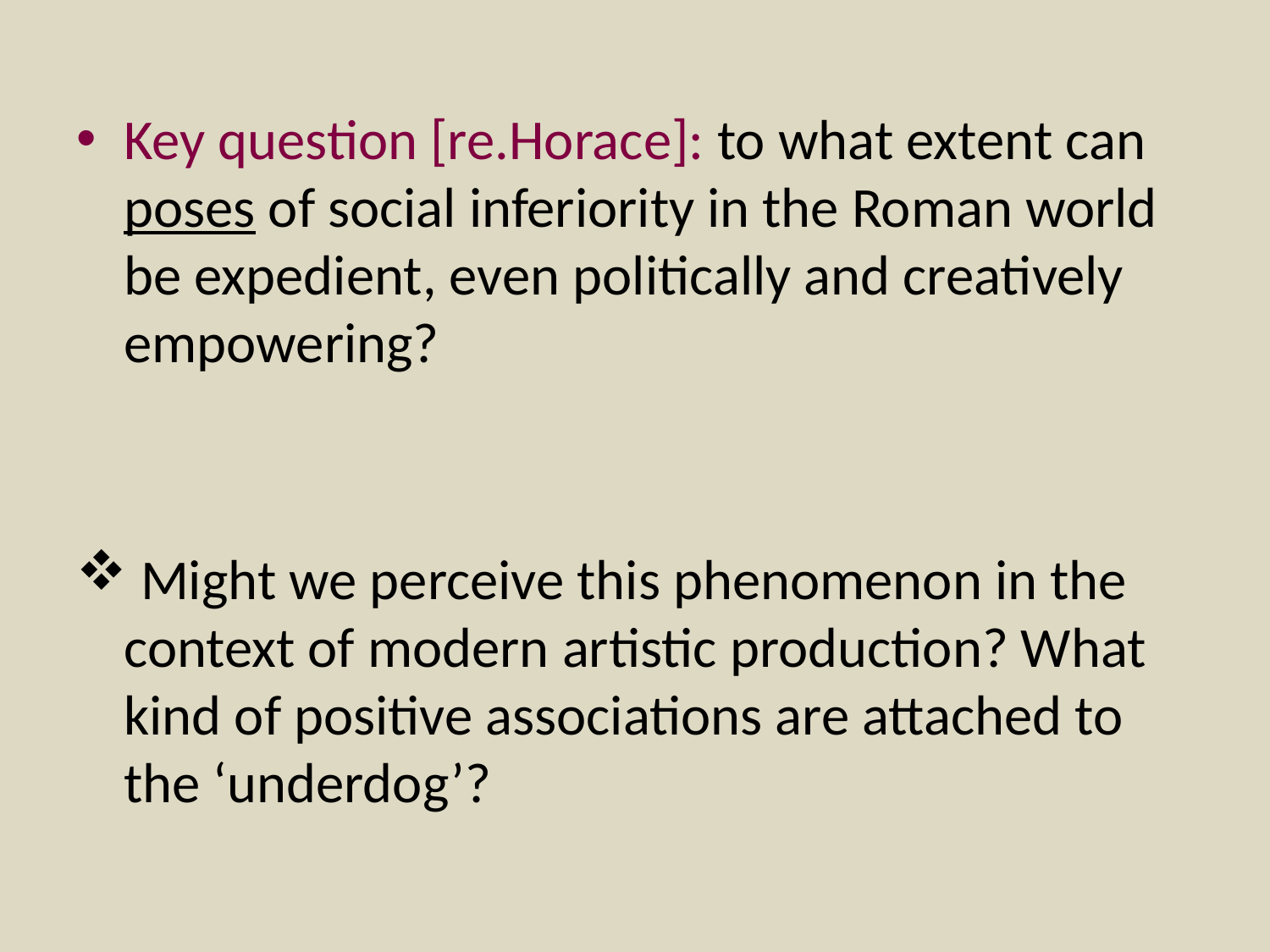

#
Key question [re.Horace]: to what extent can poses of social inferiority in the Roman world be expedient, even politically and creatively empowering?

 Might we perceive this phenomenon in the context of modern artistic production? What kind of positive associations are attached to the ‘underdog’?